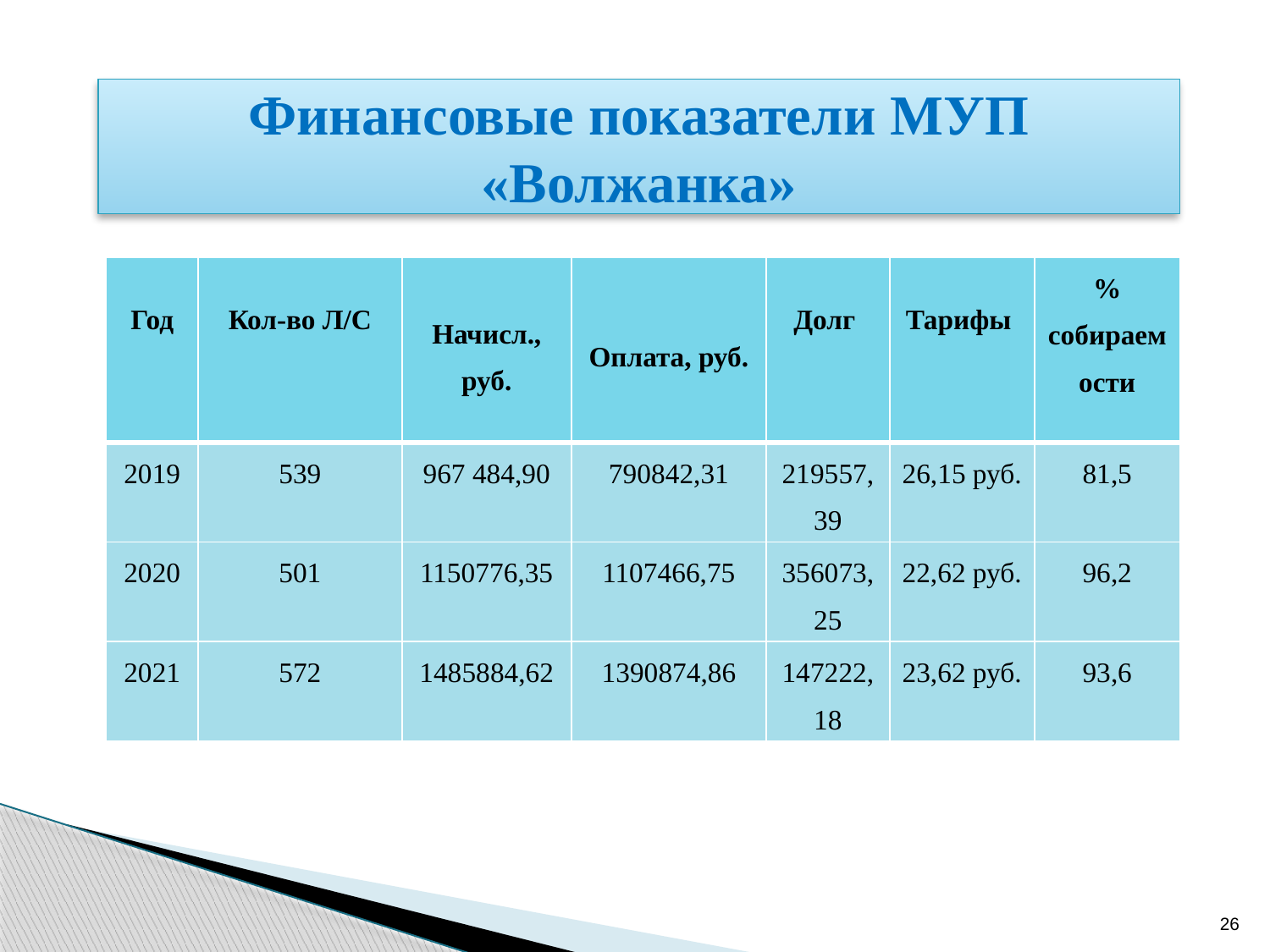

# Финансовые показатели МУП «Волжанка»
| Год | Кол-во Л/С | Начисл., руб. | Оплата, руб. | Долг | Тарифы | % собираемости |
| --- | --- | --- | --- | --- | --- | --- |
| 2019 | 539 | 967 484,90 | 790842,31 | 219557,39 | 26,15 руб. | 81,5 |
| 2020 | 501 | 1150776,35 | 1107466,75 | 356073,25 | 22,62 руб. | 96,2 |
| 2021 | 572 | 1485884,62 | 1390874,86 | 147222,18 | 23,62 руб. | 93,6 |
26